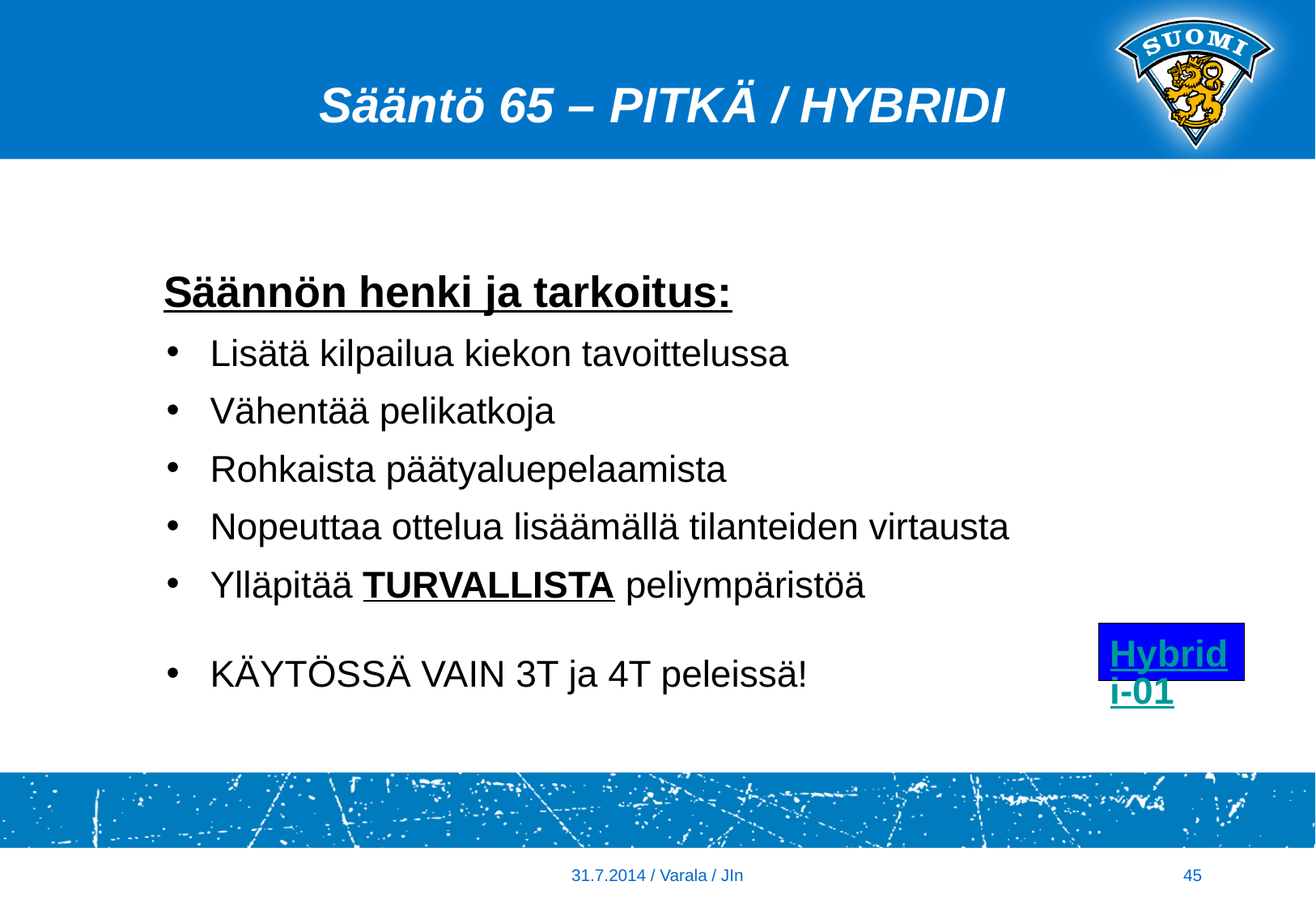

Sääntö 65 – PITKÄ / HYBRIDI
Säännön henki ja tarkoitus:
Lisätä kilpailua kiekon tavoittelussa

Vähentää pelikatkoja

Rohkaista päätyaluepelaamista

Nopeuttaa ottelua lisäämällä tilanteiden virtausta

Ylläpitää TURVALLISTA peliympäristöä

KÄYTÖSSÄ VAIN 3T ja 4T peleissä!
Hybridi-01
31.7.2014 / Varala / JIn
45